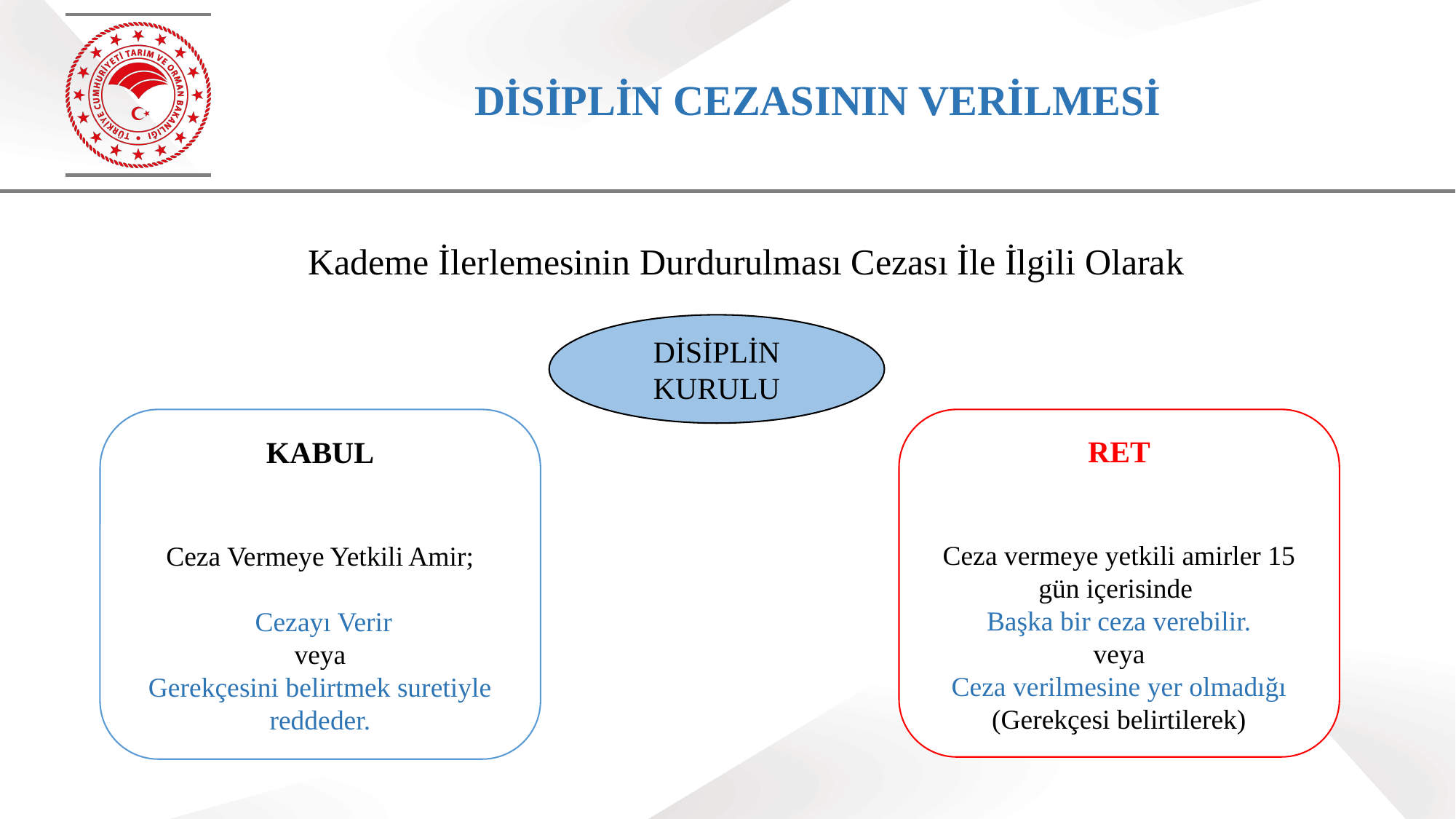

# DİSİPLİN CEZASININ VERİLMESİ
Kademe İlerlemesinin Durdurulması Cezası İle İlgili Olarak
DİSİPLİN KURULU
KABUL

Ceza Vermeye Yetkili Amir;

 Cezayı Verir
veya
Gerekçesini belirtmek suretiyle reddeder.
RET

Ceza vermeye yetkili amirler 15 gün içerisinde
Başka bir ceza verebilir.
veya
Ceza verilmesine yer olmadığı (Gerekçesi belirtilerek)
64